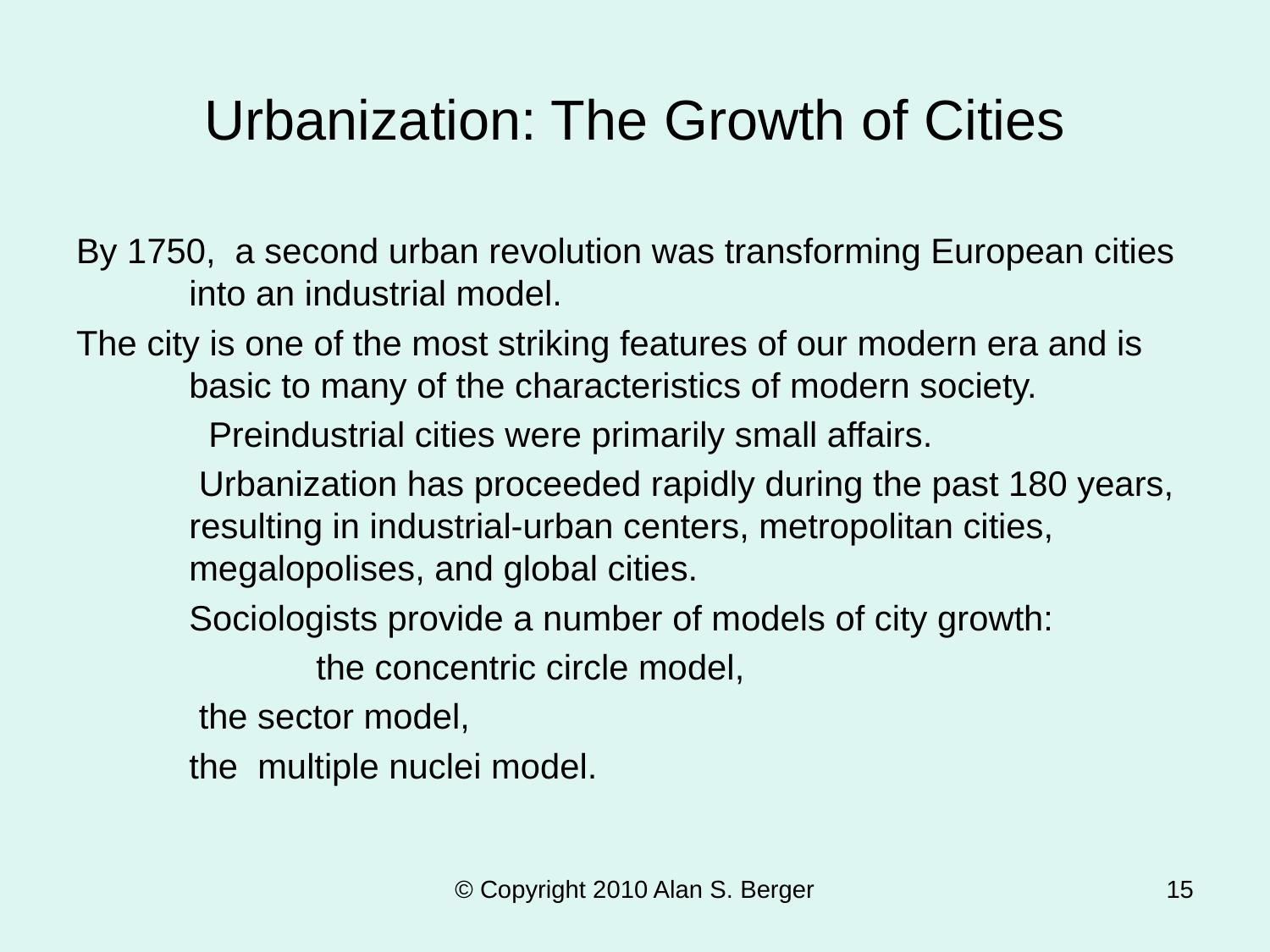

# Urbanization: The Growth of Cities
By 1750,  a second urban revolution was transforming European cities into an industrial model.
The city is one of the most striking features of our modern era and is basic to many of the characteristics of modern society.
	  Preindustrial cities were primarily small affairs.
	 Urbanization has proceeded rapidly during the past 180 years, resulting in industrial-urban centers, metropolitan cities, megalopolises, and global cities.
	Sociologists provide a number of models of city growth:
		the concentric circle model,
	 the sector model,
	the  multiple nuclei model.
© Copyright 2010 Alan S. Berger
15